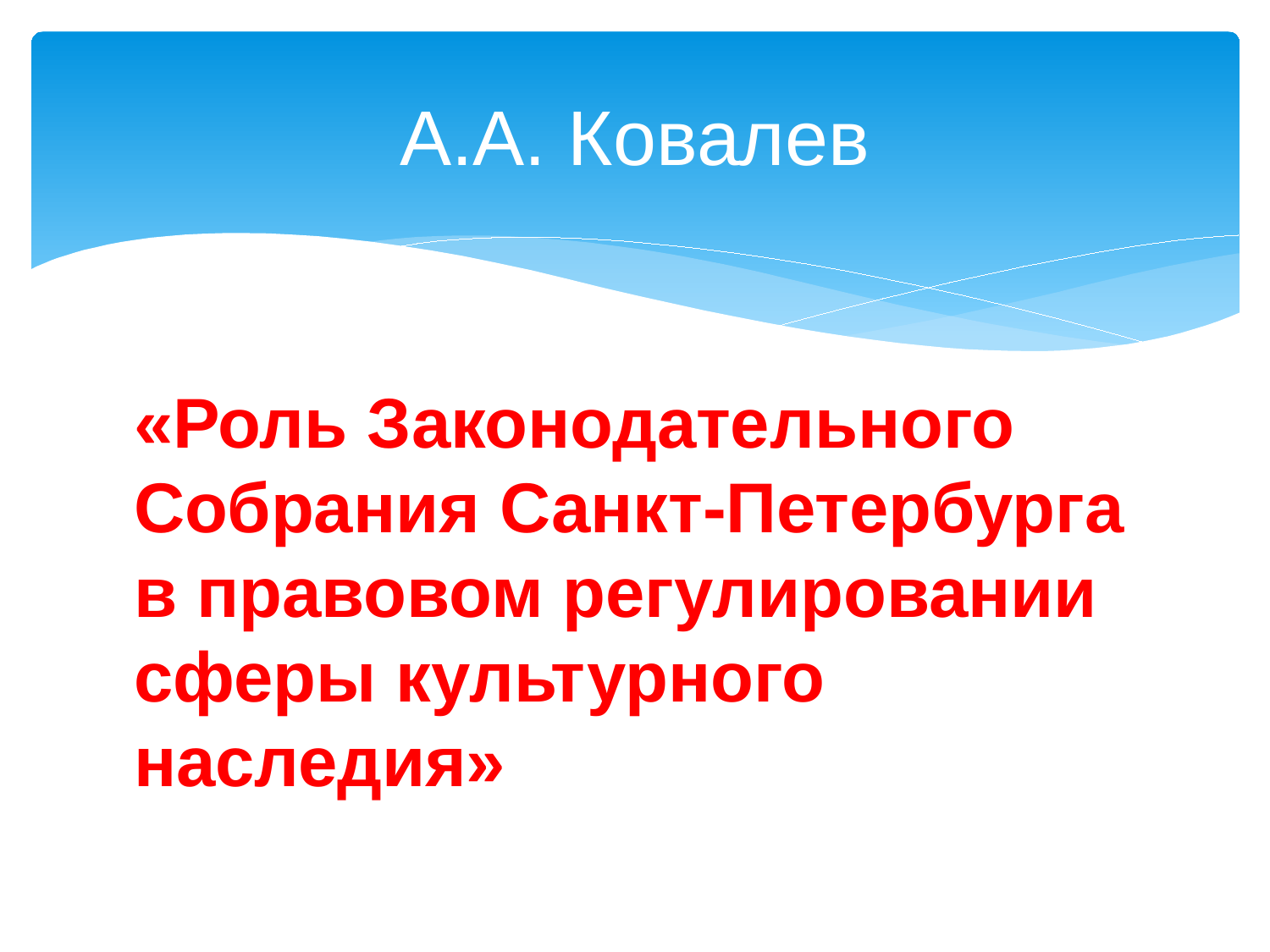

# А.А. Ковалев
«Роль Законодательного Собрания Санкт-Петербурга в правовом регулировании сферы культурного наследия»